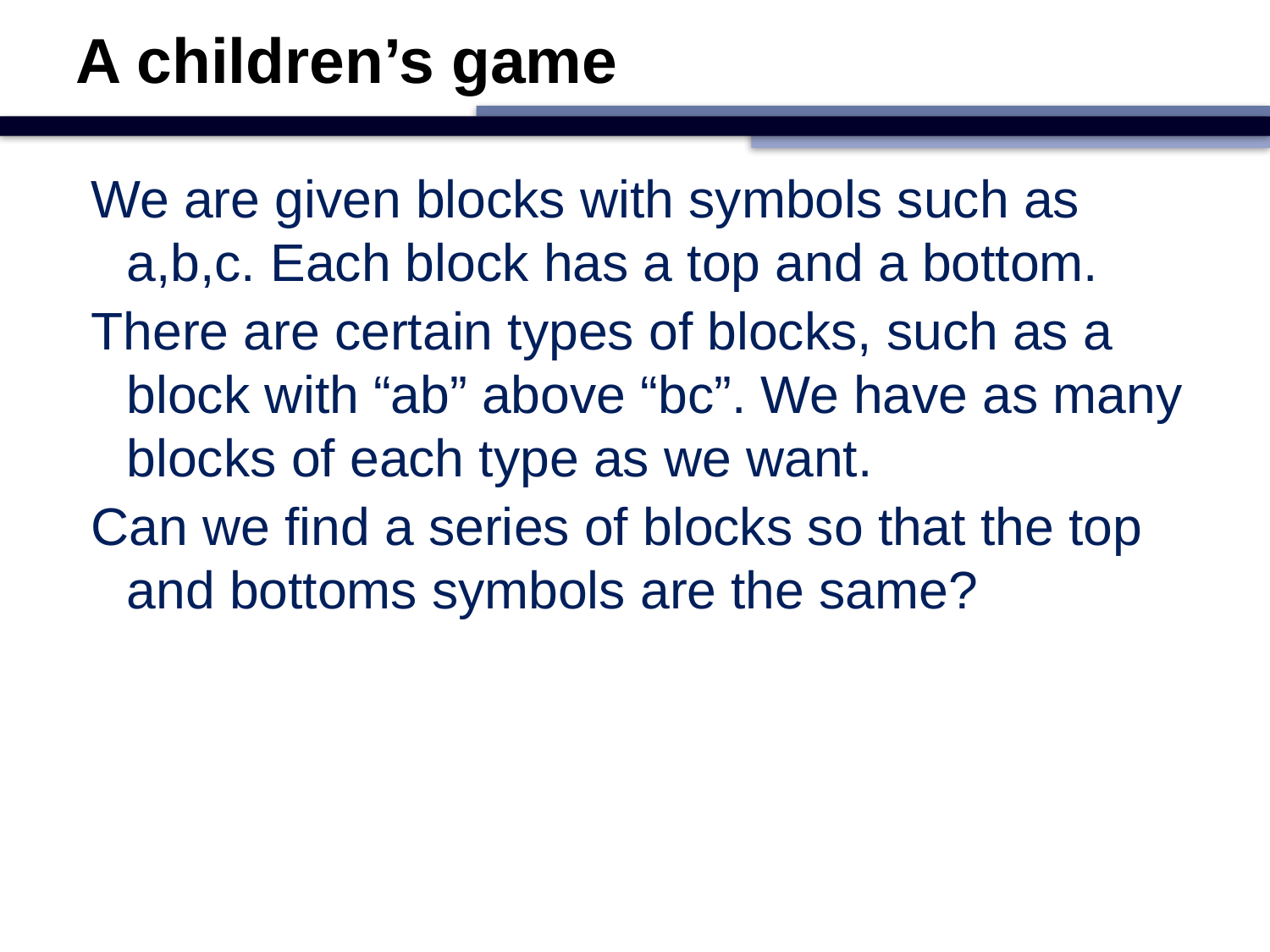

# A children’s game
We are given blocks with symbols such as a,b,c. Each block has a top and a bottom.
There are certain types of blocks, such as a block with “ab” above “bc”. We have as many blocks of each type as we want.
Can we find a series of blocks so that the top and bottoms symbols are the same?